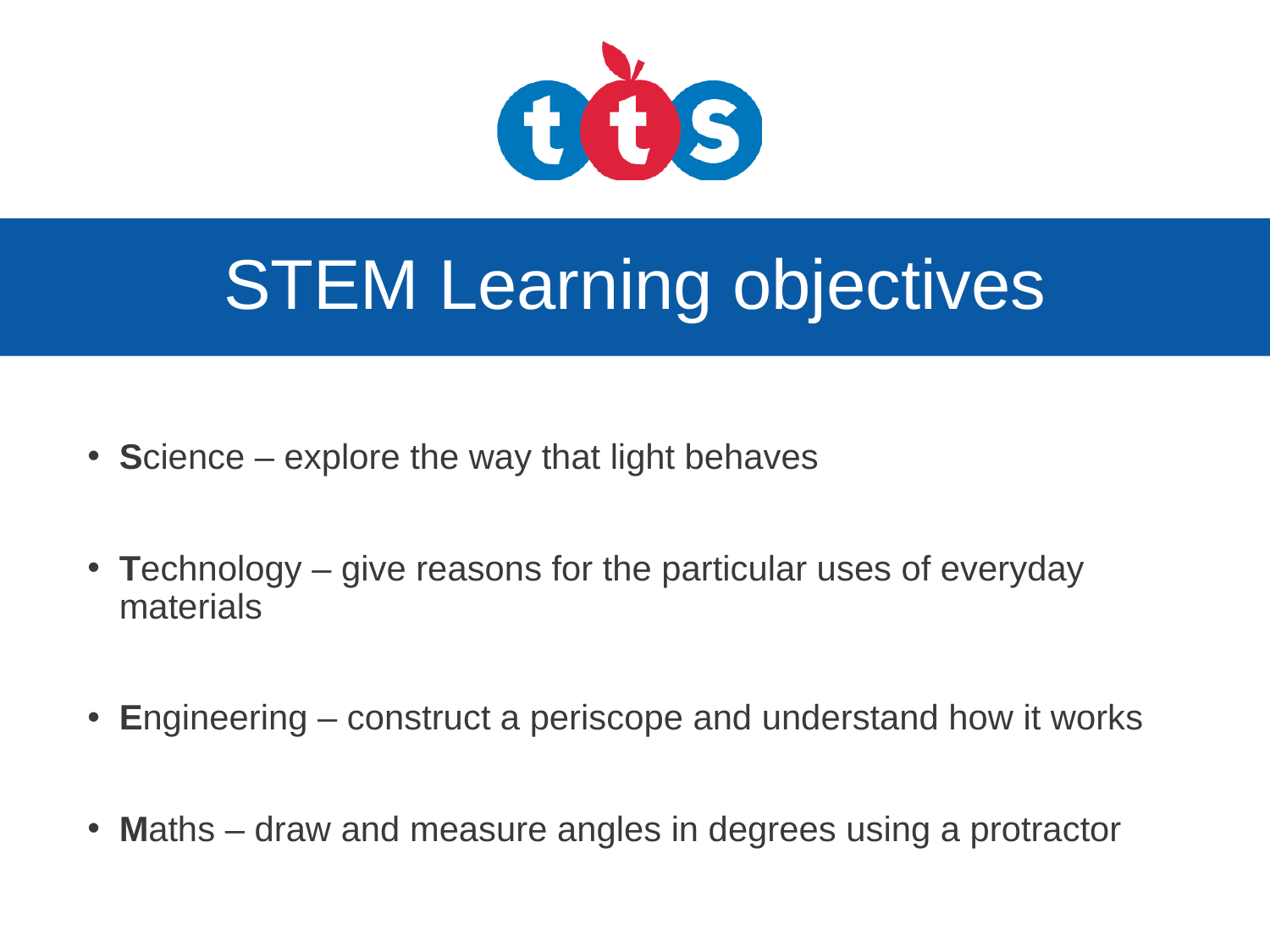

# STEM Learning objectives
Science – explore the way that light behaves

Technology – give reasons for the particular uses of everyday materials

Engineering – construct a periscope and understand how it works

Maths – draw and measure angles in degrees using a protractor